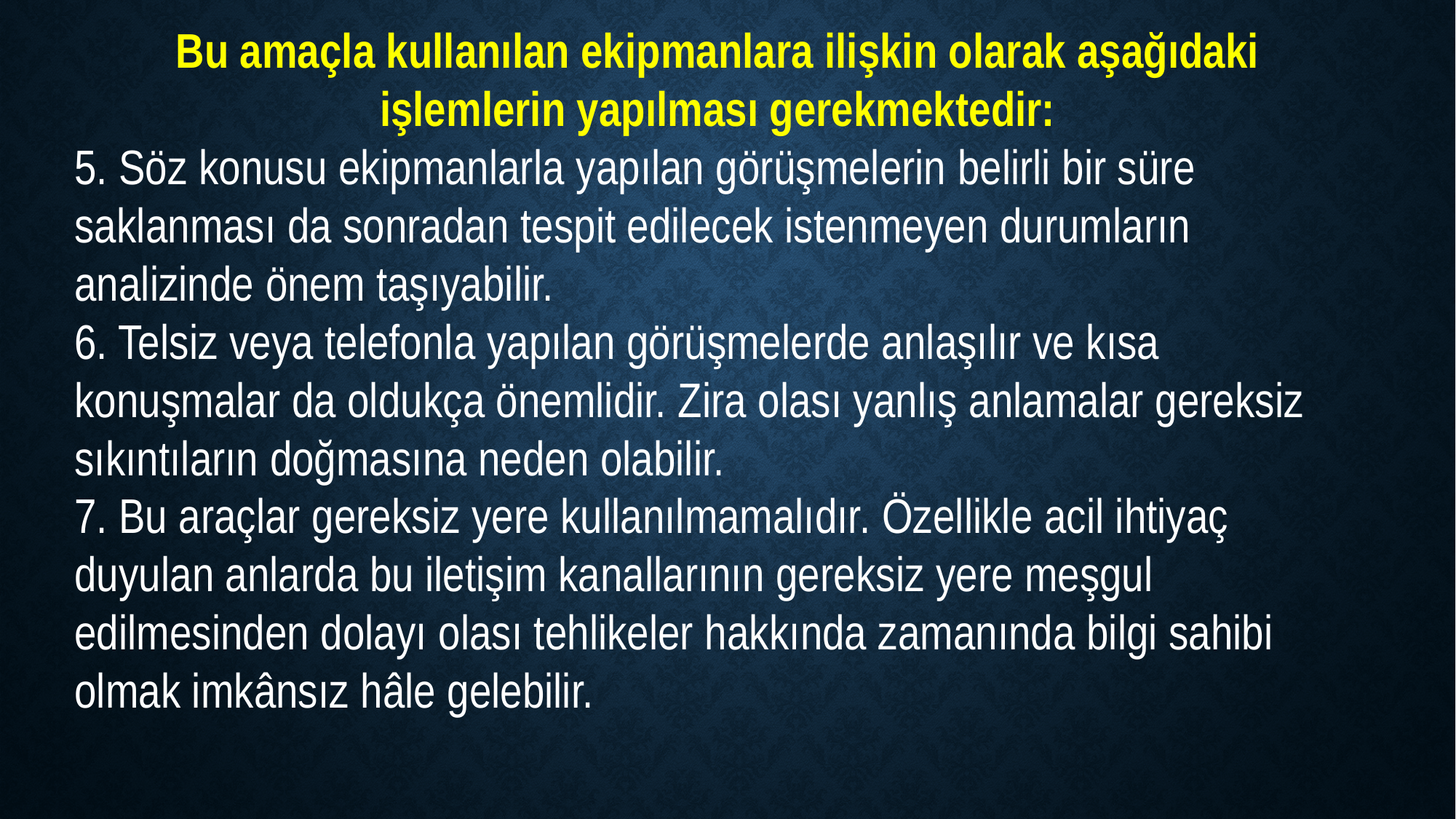

Bu amaçla kullanılan ekipmanlara ilişkin olarak aşağıdaki işlemlerin yapılması gerekmektedir:
5. Söz konusu ekipmanlarla yapılan görüşmelerin belirli bir süre saklanması da sonradan tespit edilecek istenmeyen durumların analizinde önem taşıyabilir.
6. Telsiz veya telefonla yapılan görüşmelerde anlaşılır ve kısa konuşmalar da oldukça önemlidir. Zira olası yanlış anlamalar gereksiz sıkıntıların doğmasına neden olabilir.
7. Bu araçlar gereksiz yere kullanılmamalıdır. Özellikle acil ihtiyaç duyulan anlarda bu iletişim kanallarının gereksiz yere meşgul edilmesinden dolayı olası tehlikeler hakkında zamanında bilgi sahibi olmak imkânsız hâle gelebilir.